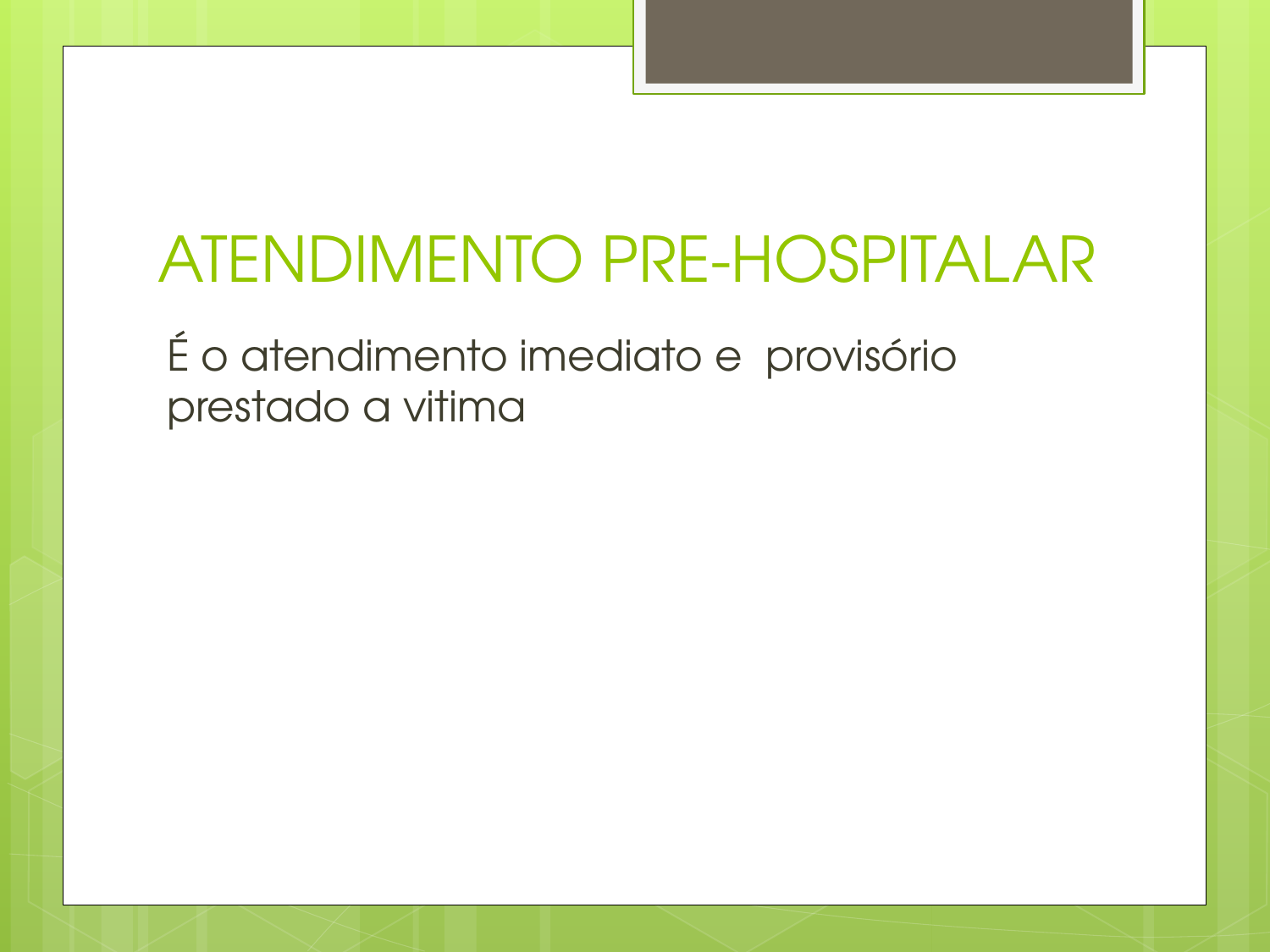

# ATENDIMENTO PRE-HOSPITALAR
É o atendimento imediato e  provisório prestado a vitima